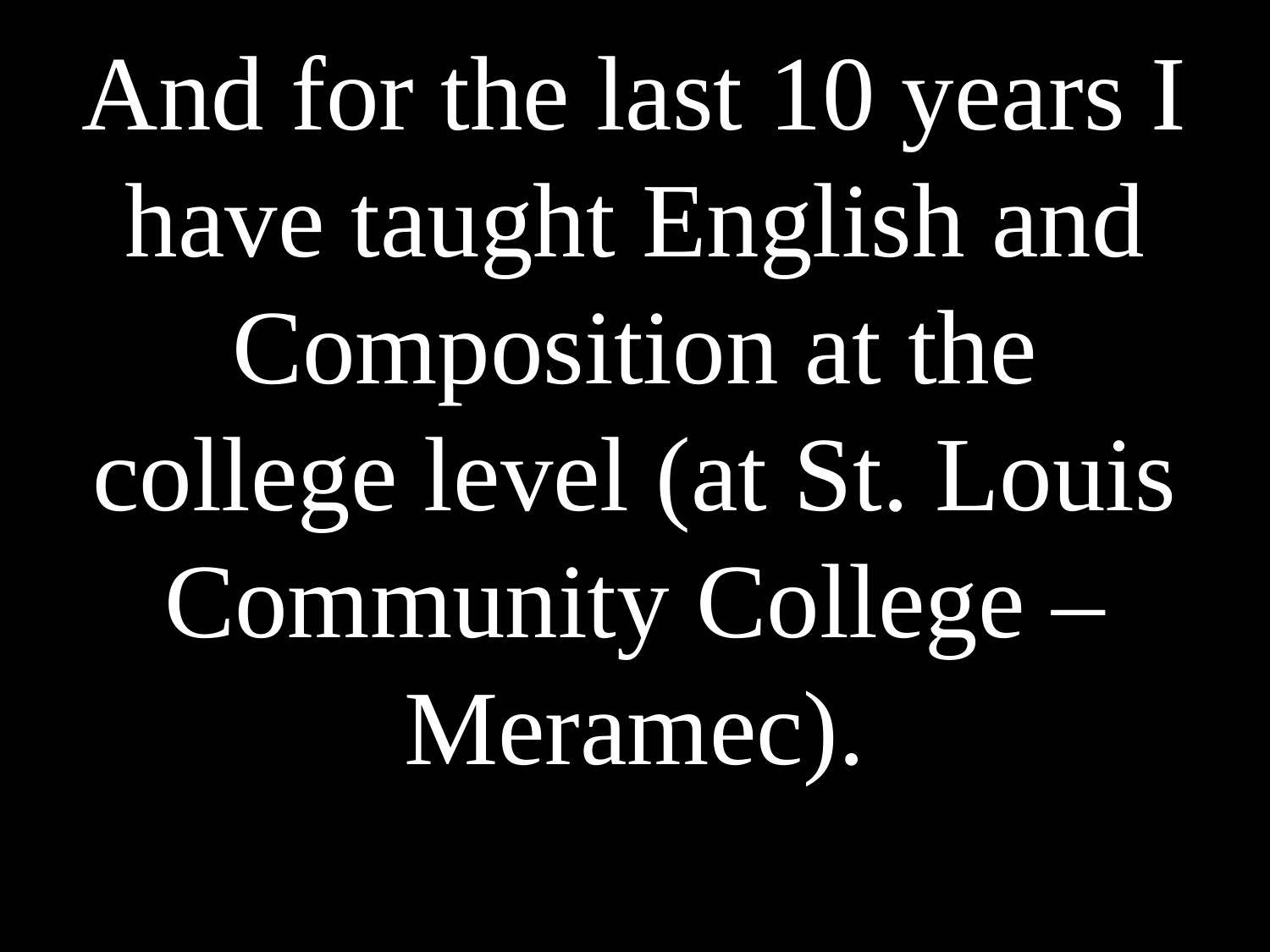

# And for the last 10 years I have taught English and Composition at the college level (at St. Louis Community College – Meramec).